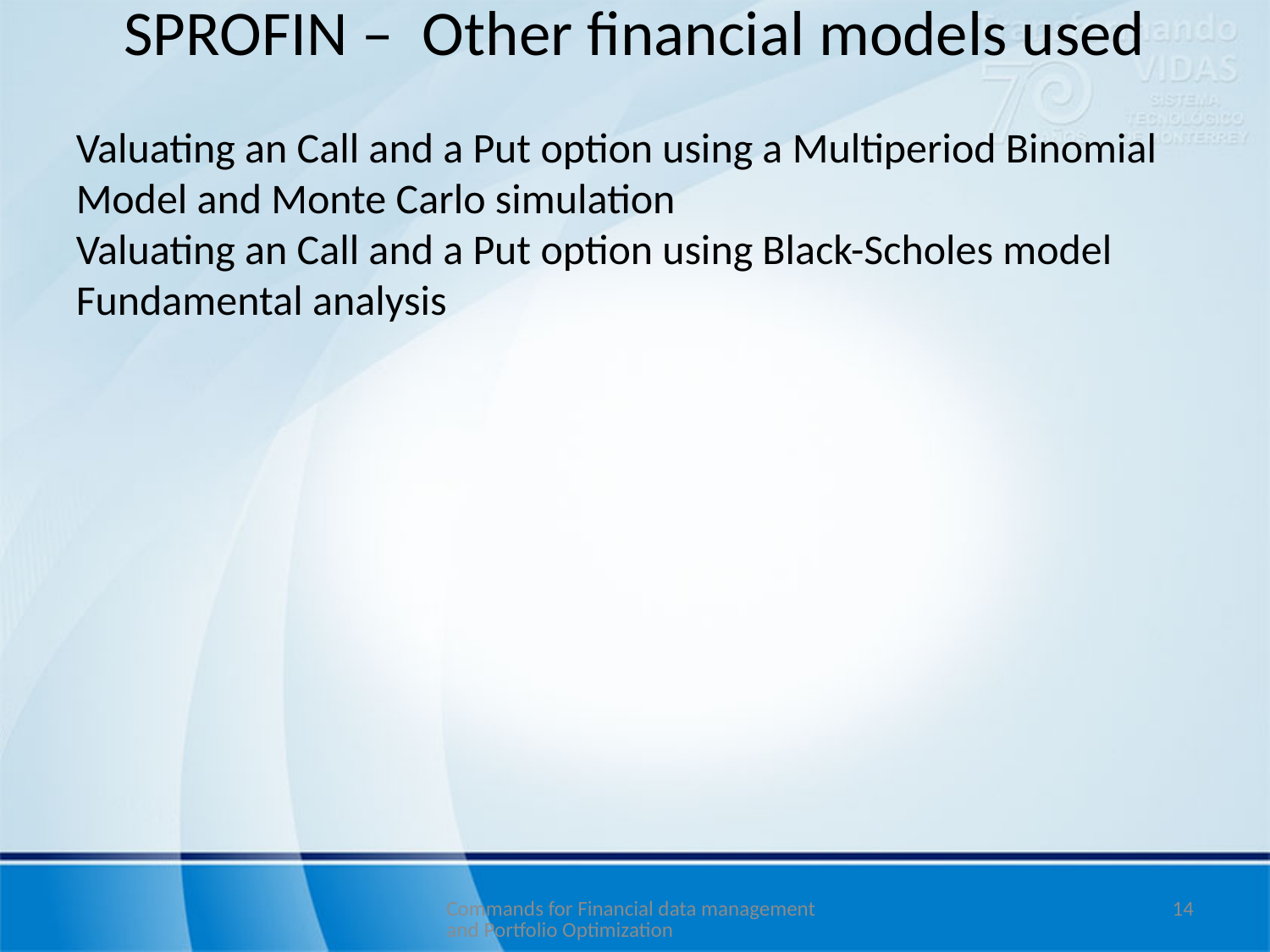

# SPROFIN –  Other financial models used
Valuating an Call and a Put option using a Multiperiod Binomial Model and Monte Carlo simulation
Valuating an Call and a Put option using Black-Scholes model
Fundamental analysis

Commands for Financial data management and Portfolio Optimization
14